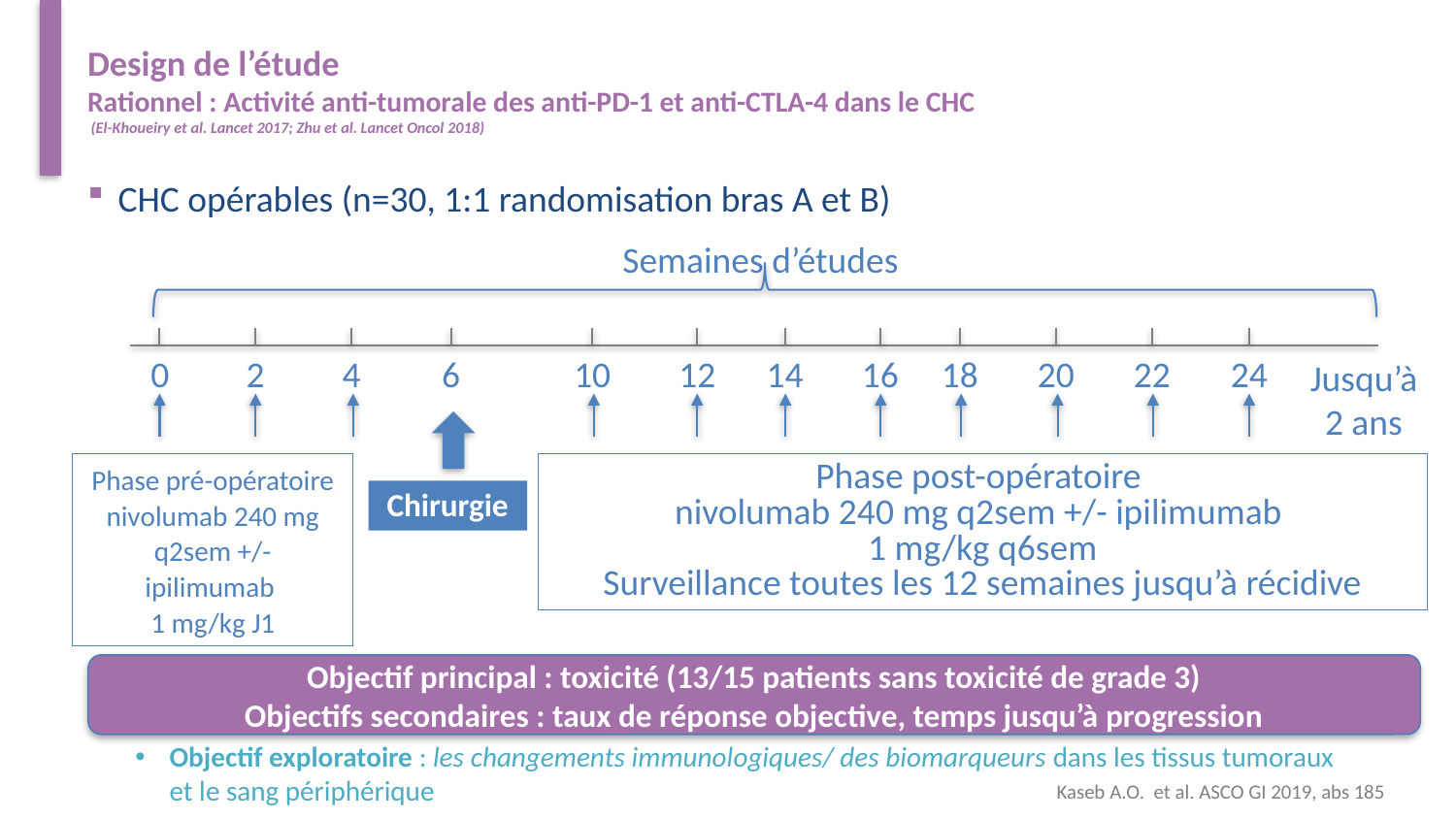

# Design de l’étude Rationnel : Activité anti-tumorale des anti-PD-1 et anti-CTLA-4 dans le CHC (El-Khoueiry et al. Lancet 2017; Zhu et al. Lancet Oncol 2018)
CHC opérables (n=30, 1:1 randomisation bras A et B)
Semaines d’études
0
2
4
6
10
12
14
16
18
20
22
24
Jusqu’à 2 ans

Phase pré-opératoire nivolumab 240 mg q2sem +/- ipilimumab
1 mg/kg J1
Phase post-opératoire
nivolumab 240 mg q2sem +/- ipilimumab
1 mg/kg q6sem
Surveillance toutes les 12 semaines jusqu’à récidive
Chirurgie
Objectif principal : toxicité (13/15 patients sans toxicité de grade 3)
Objectifs secondaires : taux de réponse objective, temps jusqu’à progression
Objectif exploratoire : les changements immunologiques/ des biomarqueurs dans les tissus tumoraux et le sang périphérique
 Kaseb A.O.  et al. ASCO GI 2019, abs 185